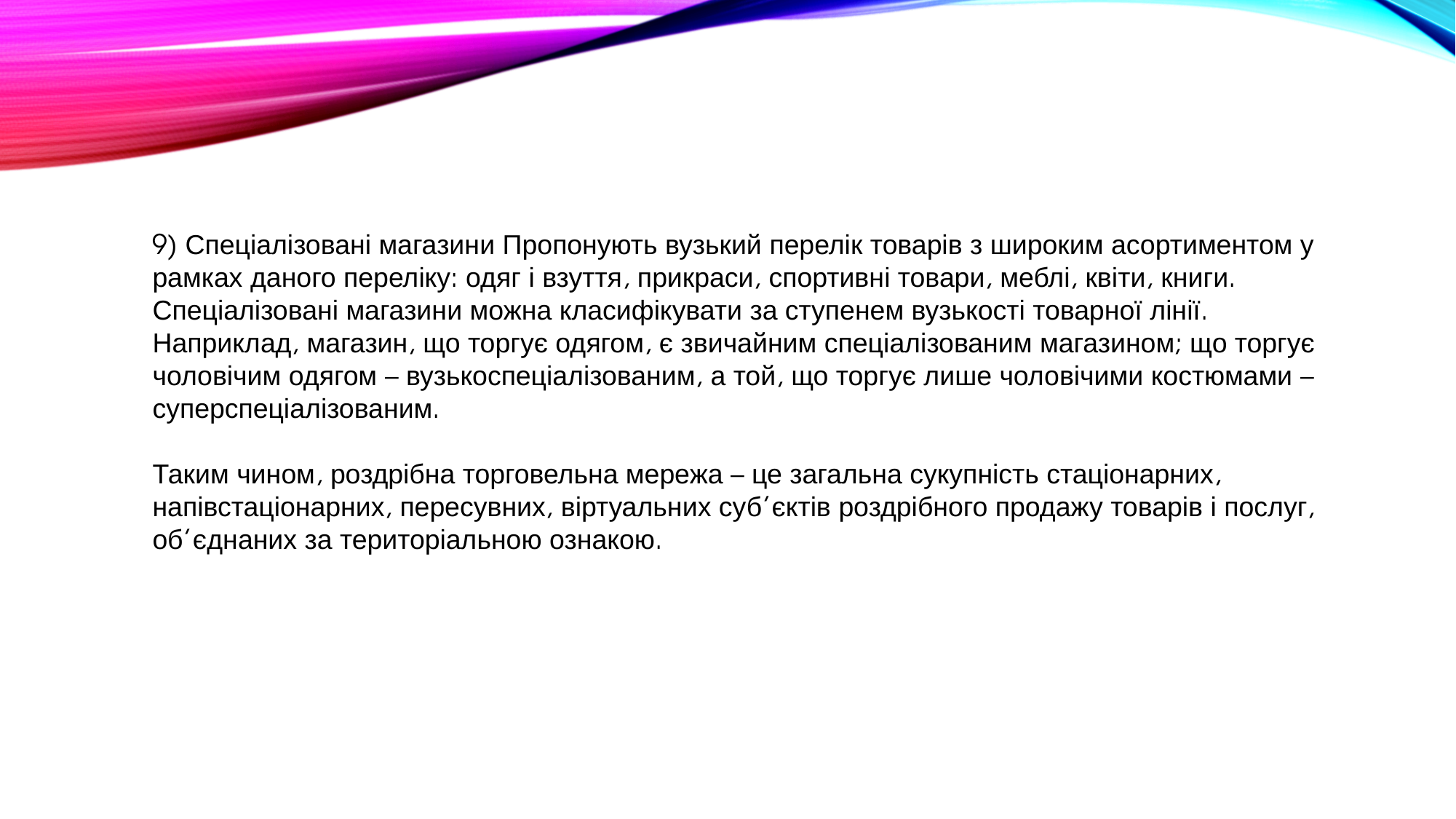

9) Спеціалізовані магазини Пропонують вузький перелік товарів з широким асортиментом у рамках даного переліку: одяг і взуття, прикраси, спортивні товари, меблі, квіти, книги. Спеціалізовані магазини можна класифікувати за ступенем вузькості товарної лінії. Наприклад, магазин, що торгує одягом, є звичайним спеціалізованим магазином; що торгує чоловічим одягом – вузькоспеціалізованим, а той, що торгує лише чоловічими костюмами – суперспеціалізованим.

Таким чином, роздрібна торговельна мережа – це загальна сукупність стаціонарних, напівстаціонарних, пересувних, віртуальних суб’єктів роздрібного продажу товарів і послуг, об’єднаних за територіальною ознакою.